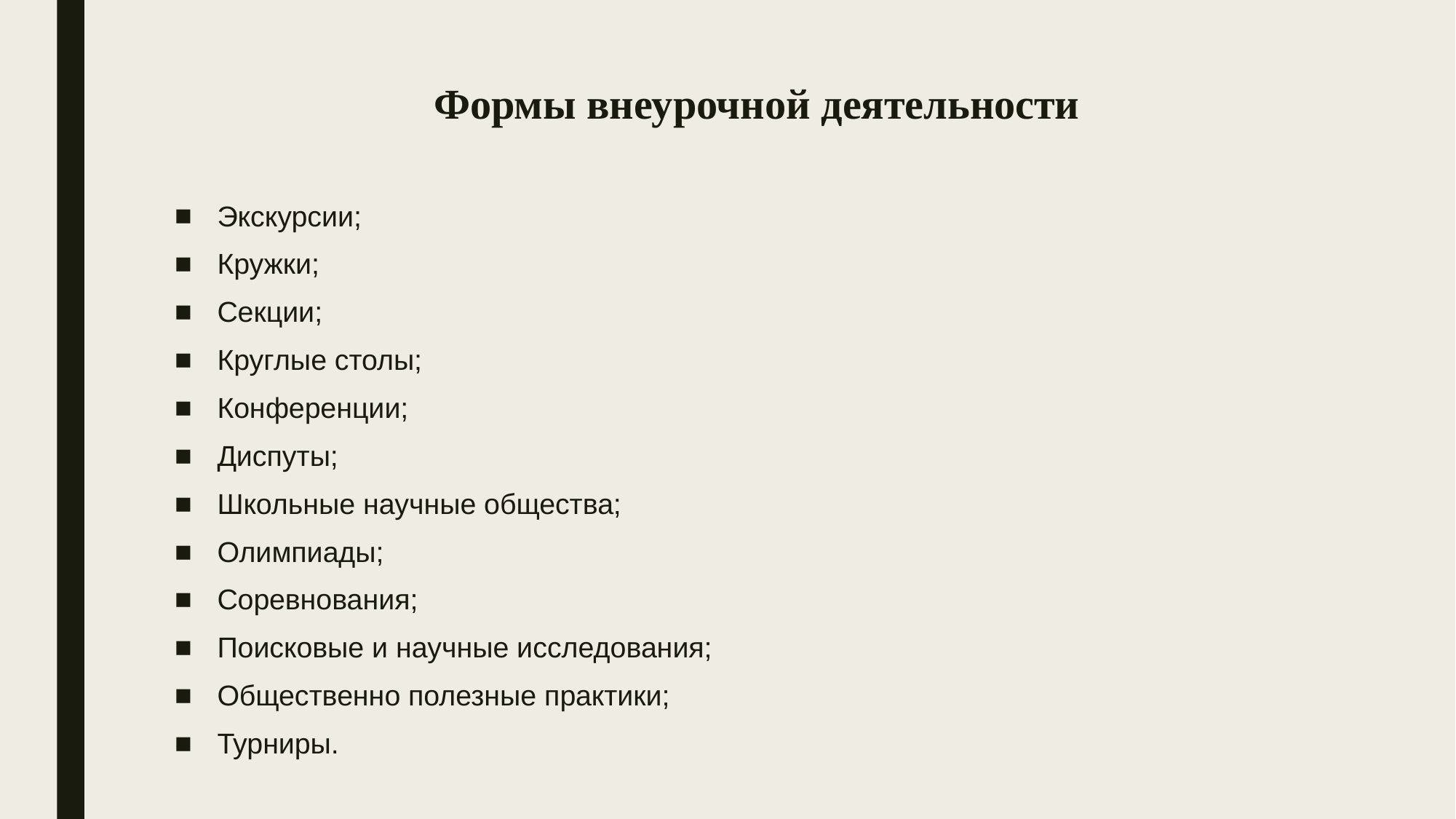

# Формы внеурочной деятельности
Экскурсии;
Кружки;
Секции;
Круглые столы;
Конференции;
Диспуты;
Школьные научные общества;
Олимпиады;
Соревнования;
Поисковые и научные исследования;
Общественно полезные практики;
Турниры.